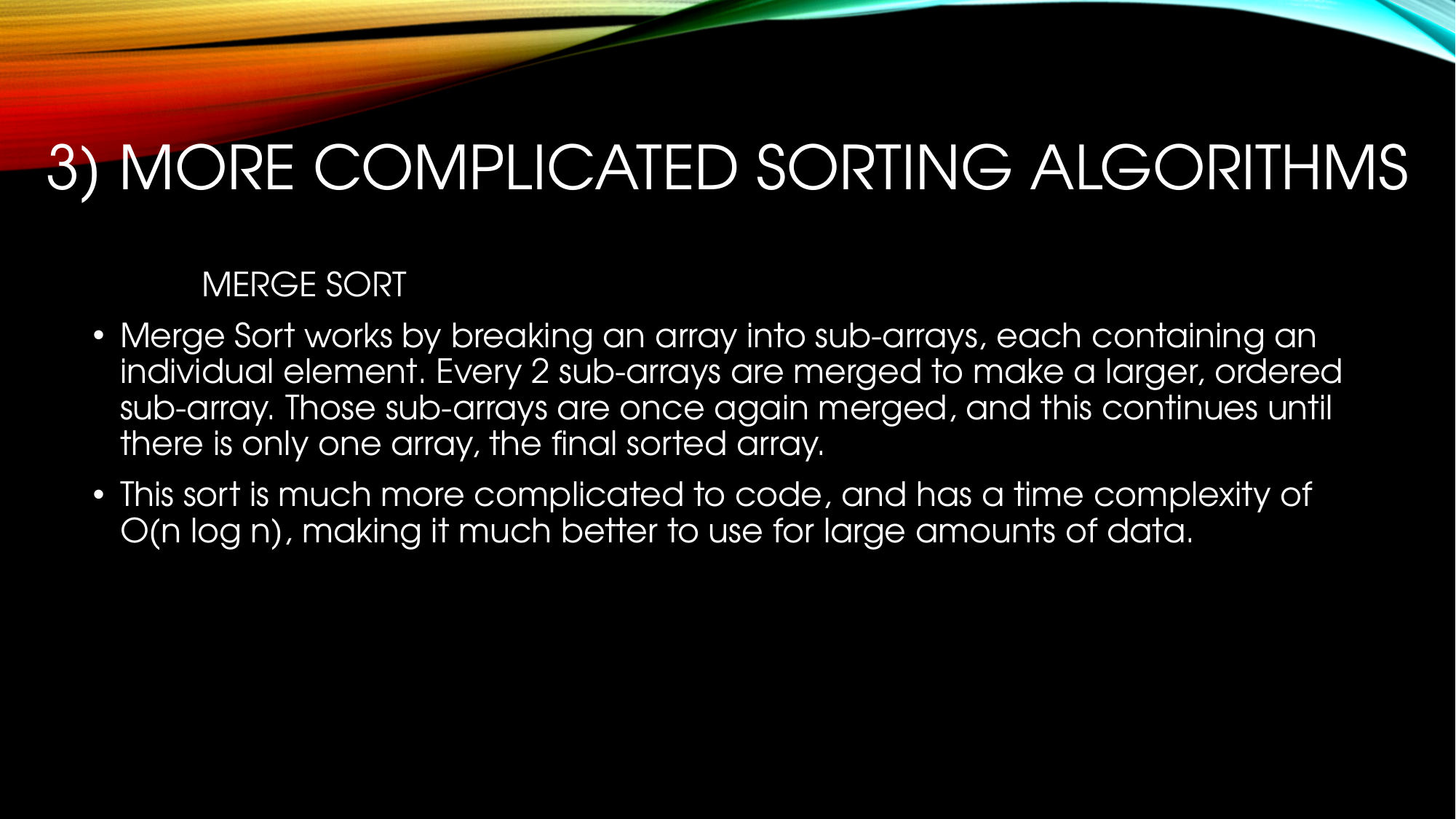

# 3) More complicated sorting algorithms
	MERGE SORT
Merge Sort works by breaking an array into sub-arrays, each containing an individual element. Every 2 sub-arrays are merged to make a larger, ordered sub-array. Those sub-arrays are once again merged, and this continues until there is only one array, the final sorted array.
This sort is much more complicated to code, and has a time complexity of O(n log n), making it much better to use for large amounts of data.